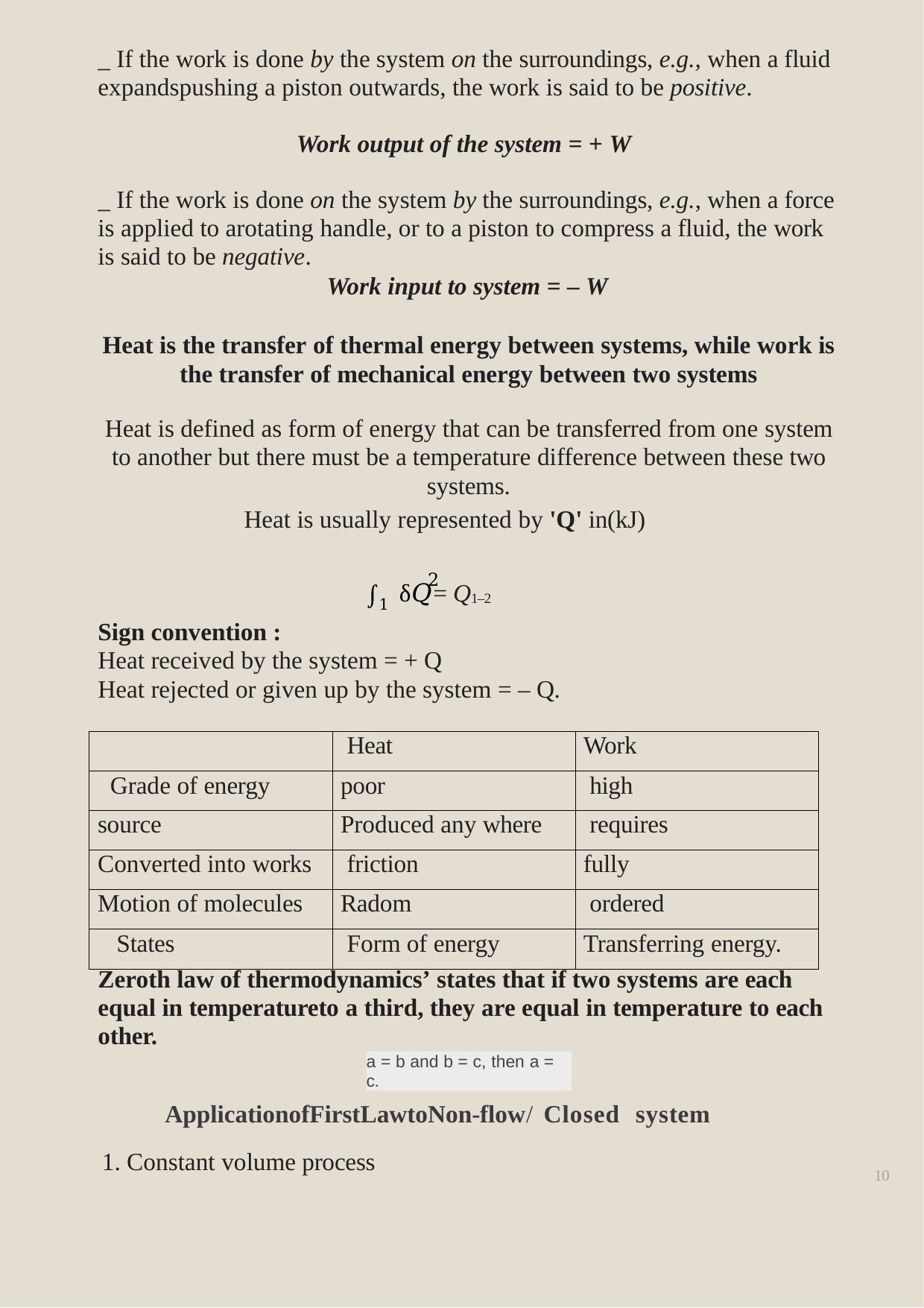

_ If the work is done by the system on the surroundings, e.g., when a fluid expandspushing a piston outwards, the work is said to be positive.
Work output of the system = + W
_ If the work is done on the system by the surroundings, e.g., when a force is applied to arotating handle, or to a piston to compress a fluid, the work is said to be negative.
Work input to system = – W

Heat is the transfer of thermal energy between systems, while work is the transfer of mechanical energy between two systems
Heat is defined as form of energy that can be transferred from one system to another but there must be a temperature difference between these two systems.
Heat is usually represented by 'Q' in(kJ)

2
∫1 δ𝑄= Q1–2
Sign convention :
Heat received by the system = + Q
Heat rejected or given up by the system = – Q.
|  | Heat | Work |
| --- | --- | --- |
| Grade of energy | poor | high |
| source | Produced any where | requires |
| Converted into works | friction | fully |
| Motion of molecules | Radom | ordered |
| States | Form of energy | Transferring energy. |
Zeroth law of thermodynamics’ states that if two systems are each equal in temperatureto a third, they are equal in temperature to each other.
a = b and b = c, then a = c.
ApplicationofFirstLawtoNon-flow/ Closed  system
1. Constant volume process
10